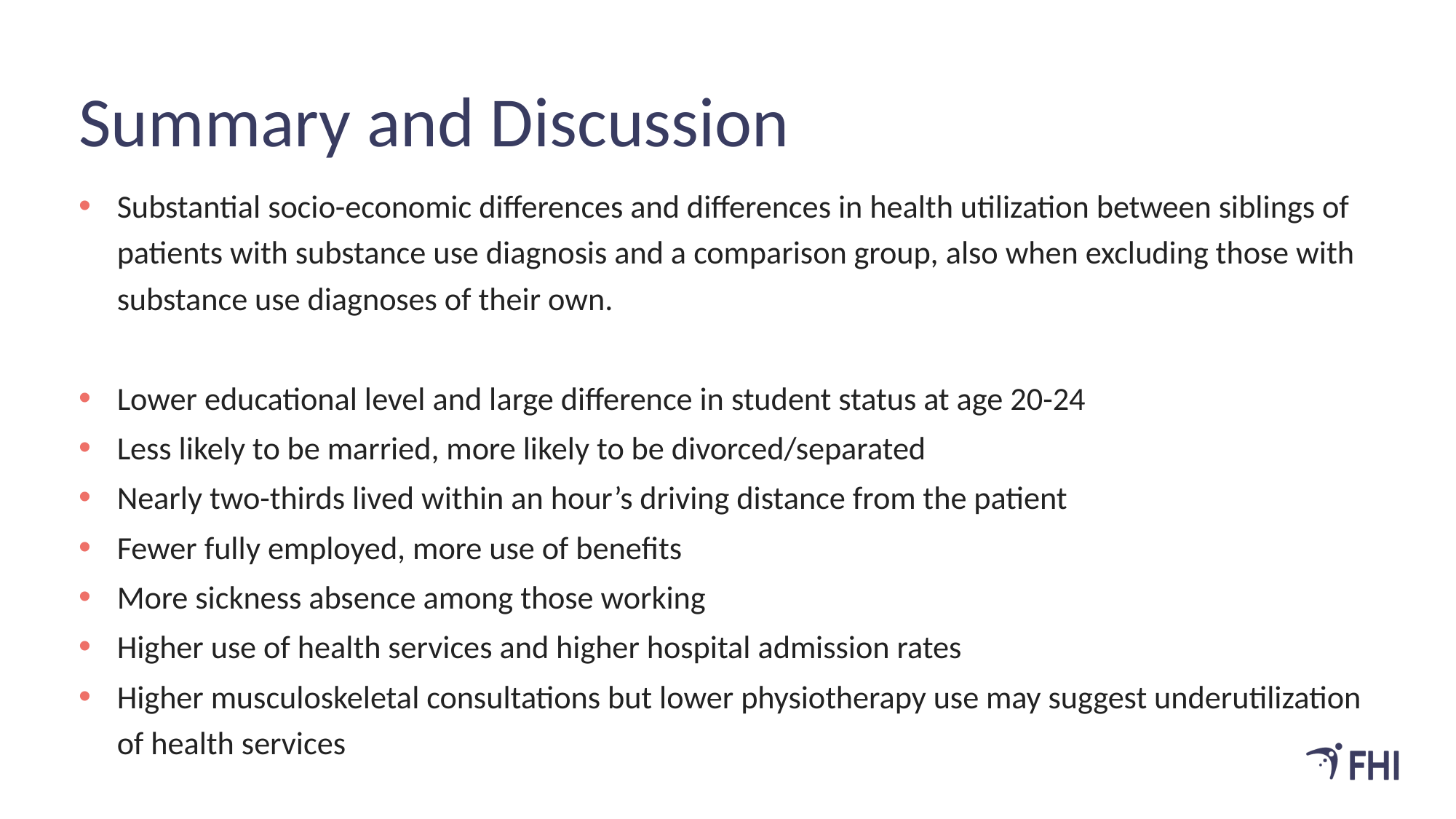

# Summary and Discussion
Substantial socio-economic differences and differences in health utilization between siblings of patients with substance use diagnosis and a comparison group, also when excluding those with substance use diagnoses of their own.

Lower educational level and large difference in student status at age 20-24
Less likely to be married, more likely to be divorced/separated
Nearly two-thirds lived within an hour’s driving distance from the patient
Fewer fully employed, more use of benefits
More sickness absence among those working
Higher use of health services and higher hospital admission rates
Higher musculoskeletal consultations but lower physiotherapy use may suggest underutilization of health services